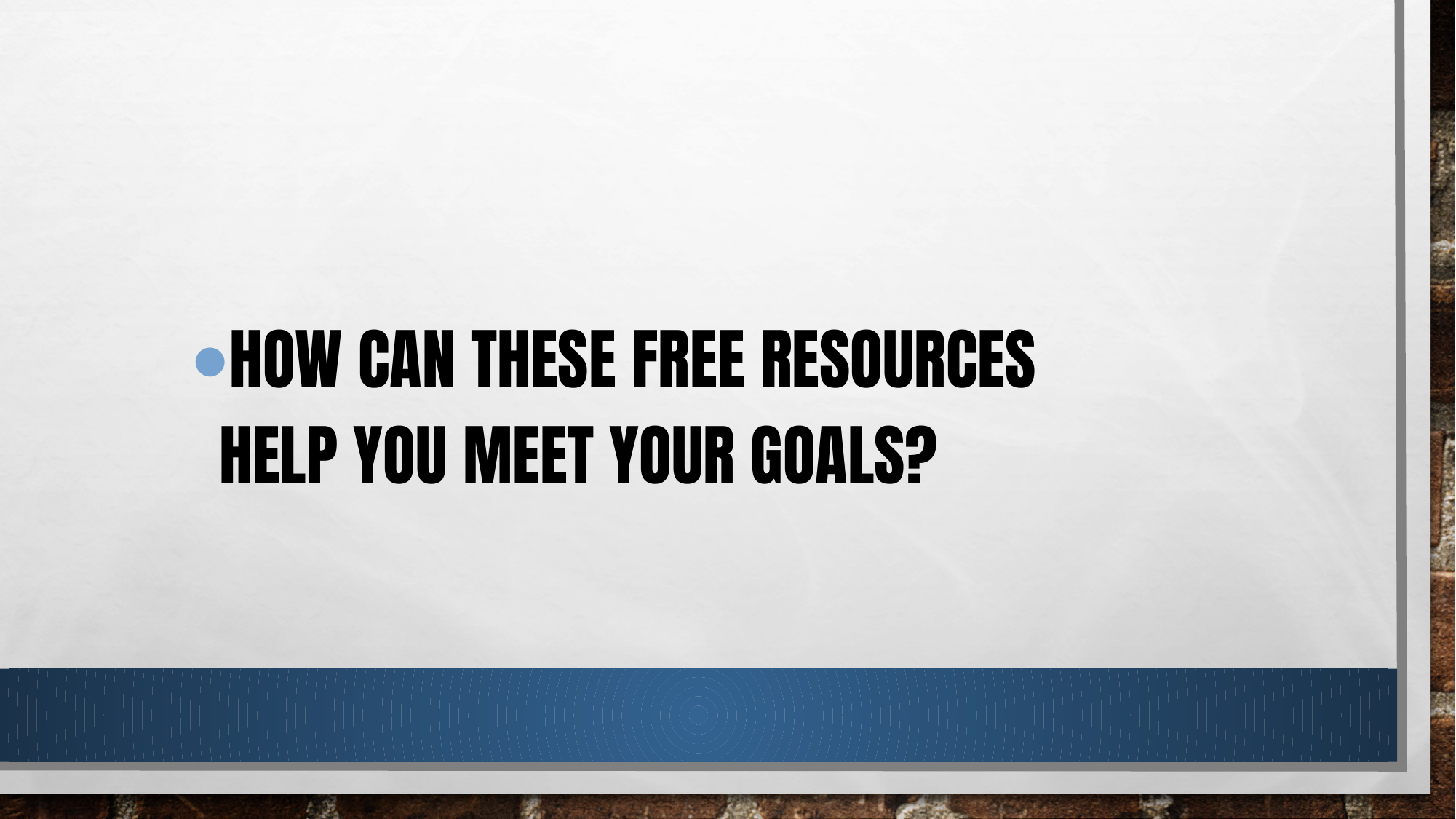

How can these free resources help you meet your goals?